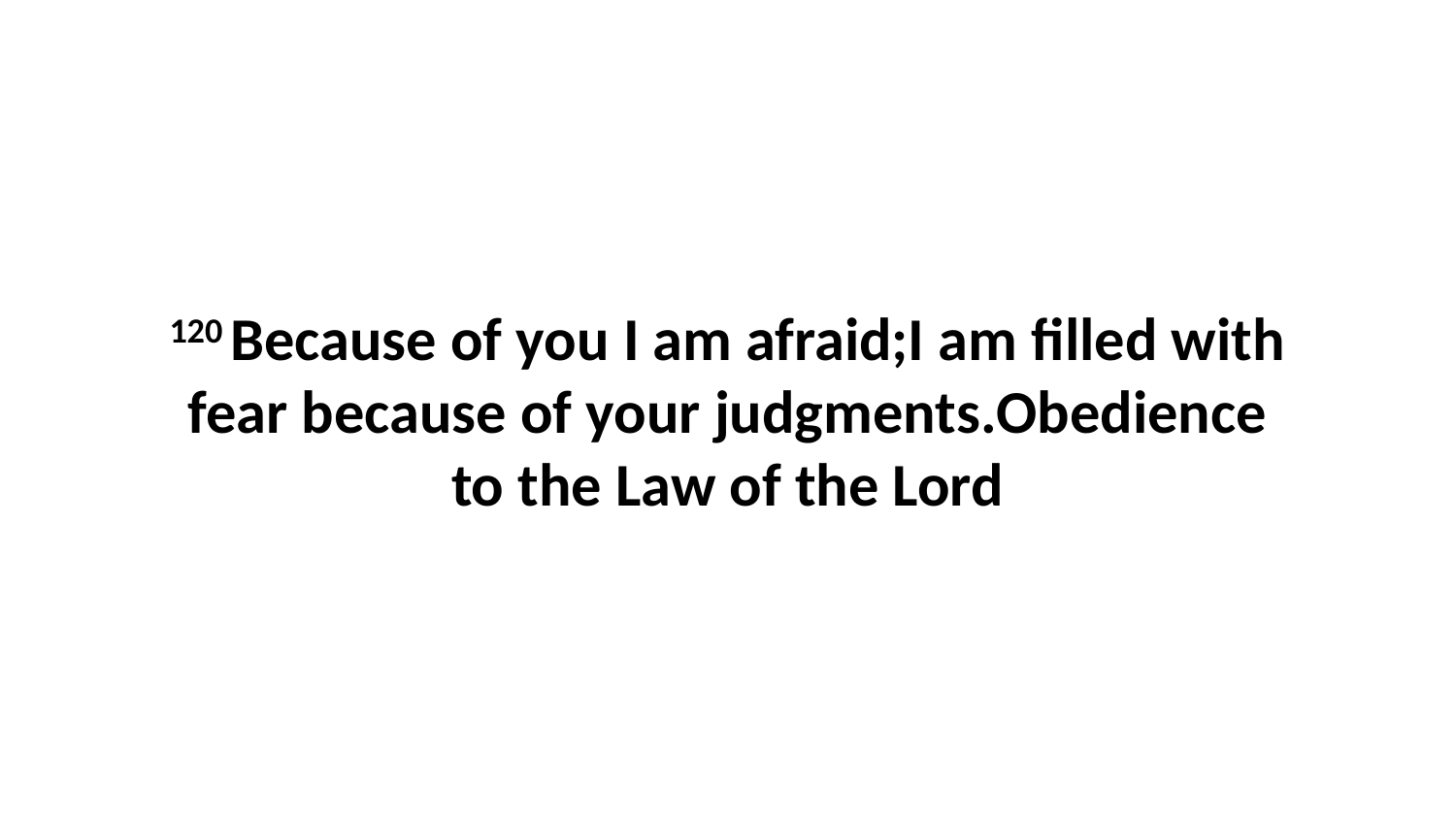

120 Because of you I am afraid;I am filled with fear because of your judgments.Obedience to the Law of the Lord